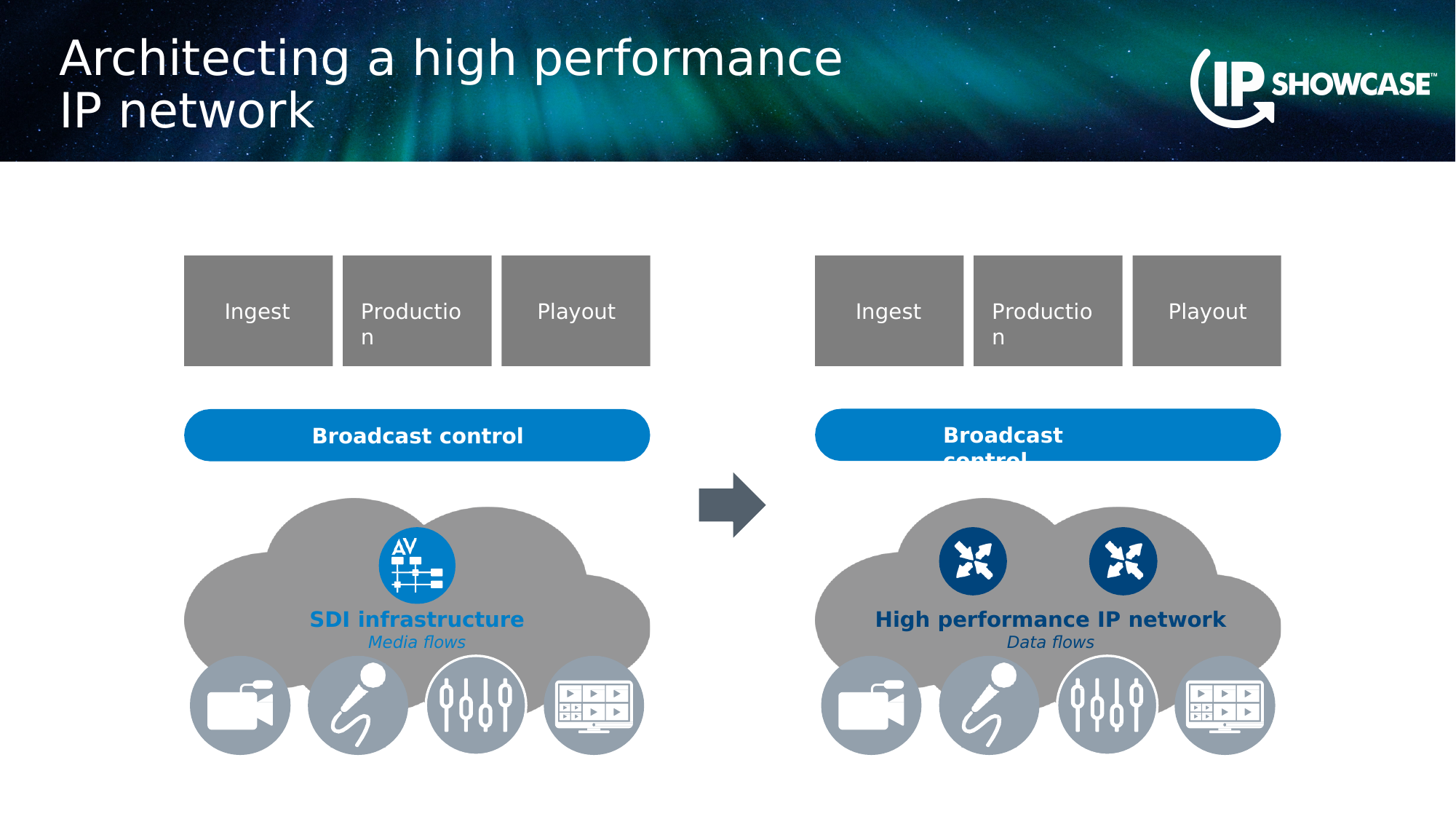

# Architecting a high performance IP network

Ingest
Production
Playout
Ingest
Production
Playout

Broadcast control
Broadcast control

SDI infrastructure
Media flows
High performance IP network
Data flows